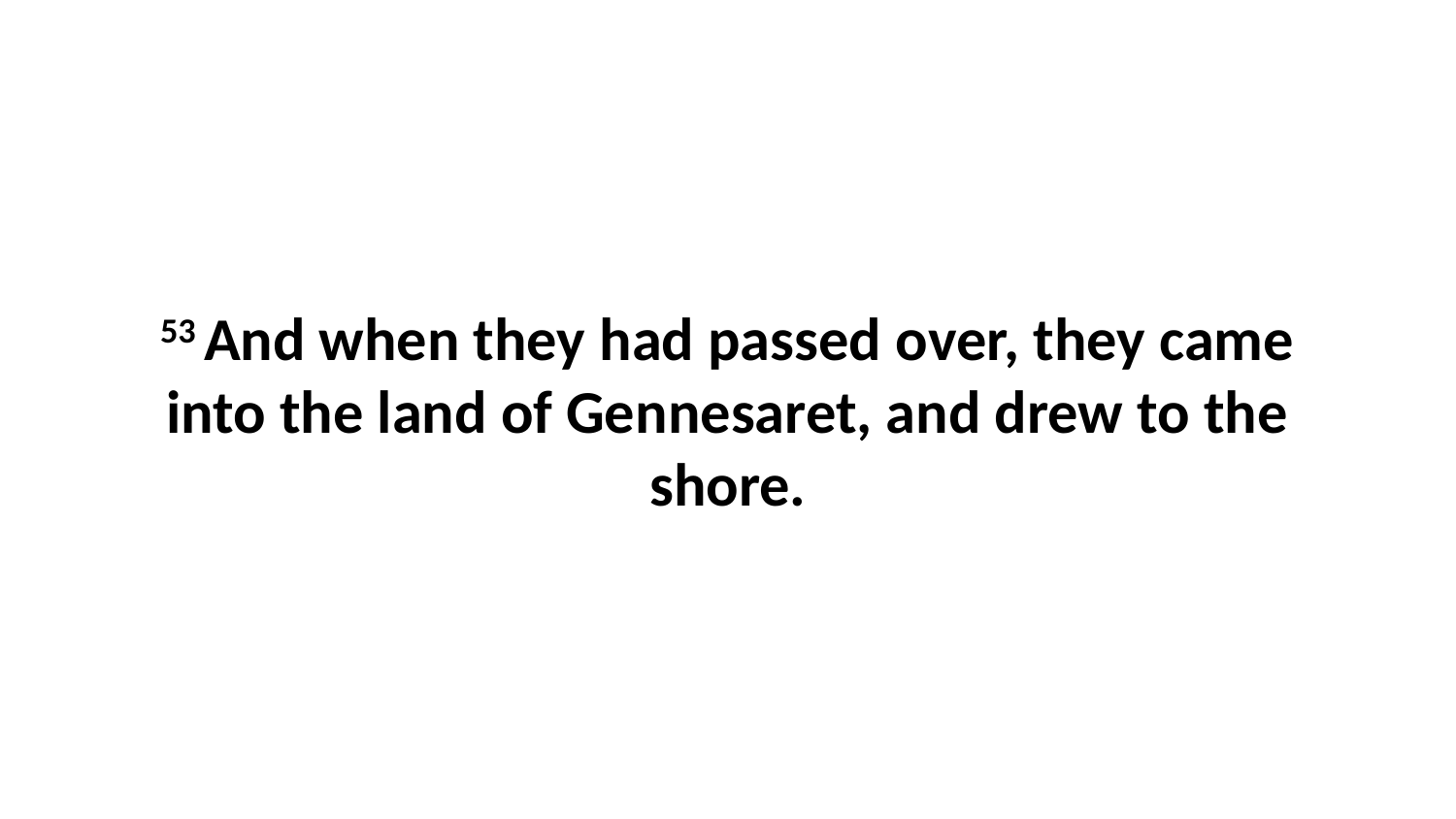

53 And when they had passed over, they came into the land of Gennesaret, and drew to the shore.